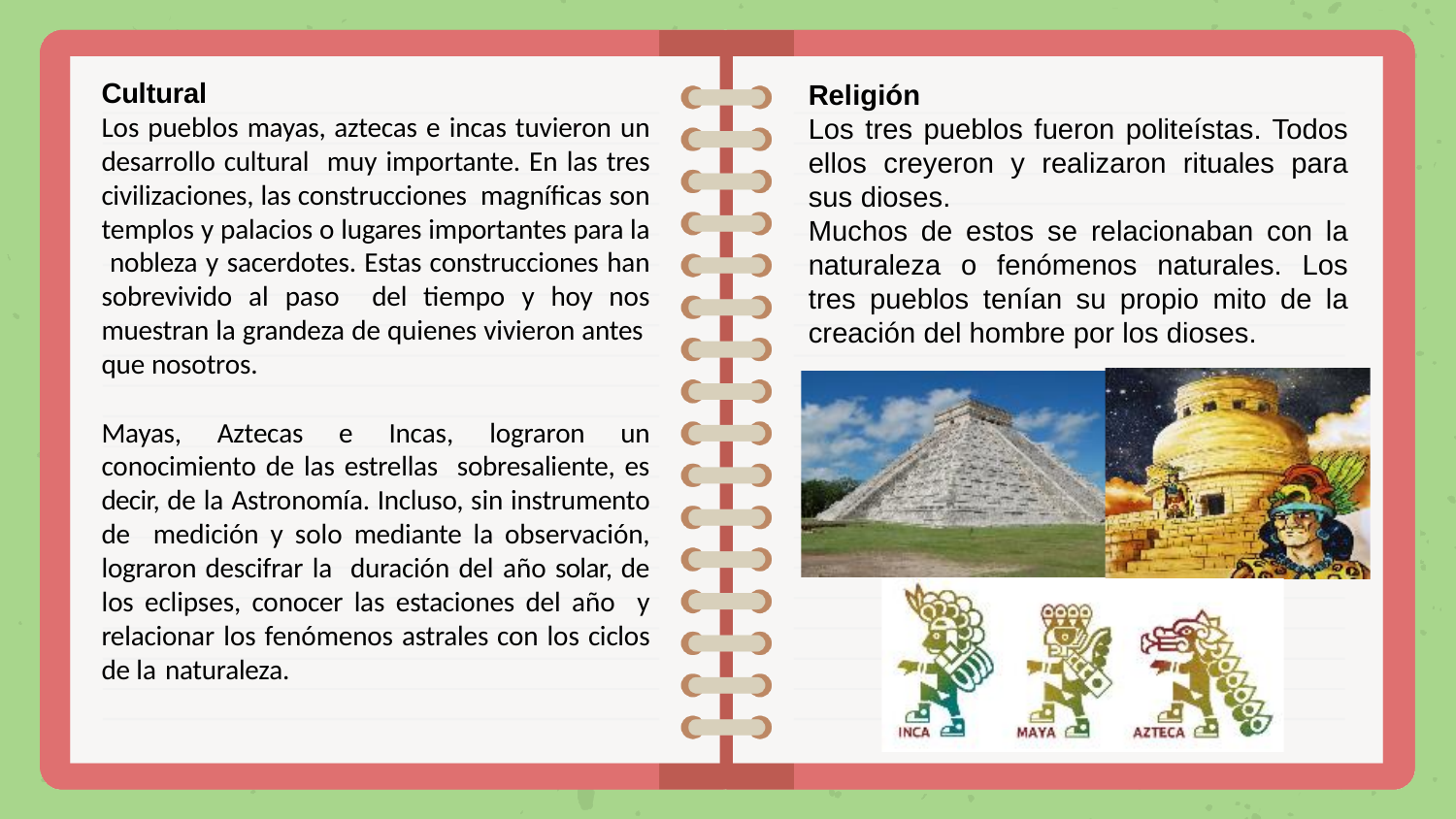

Cultural
Los pueblos mayas, aztecas e incas tuvieron un desarrollo cultural  muy importante. En las tres civilizaciones, las construcciones  magníficas son templos y palacios o lugares importantes para la  nobleza y sacerdotes. Estas construcciones han sobrevivido al paso  del tiempo y hoy nos muestran la grandeza de quienes vivieron antes  que nosotros.

Mayas, Aztecas e Incas, lograron un conocimiento de las estrellas  sobresaliente, es decir, de la Astronomía. Incluso, sin instrumento de  medición y solo mediante la observación, lograron descifrar la  duración del año solar, de los eclipses, conocer las estaciones del año  y relacionar los fenómenos astrales con los ciclos de la naturaleza.

Religión
Los tres pueblos fueron politeístas. Todos ellos creyeron y realizaron rituales para sus dioses.
Muchos de estos se relacionaban con la naturaleza o fenómenos naturales. Los tres pueblos tenían su propio mito de la creación del hombre por los dioses.